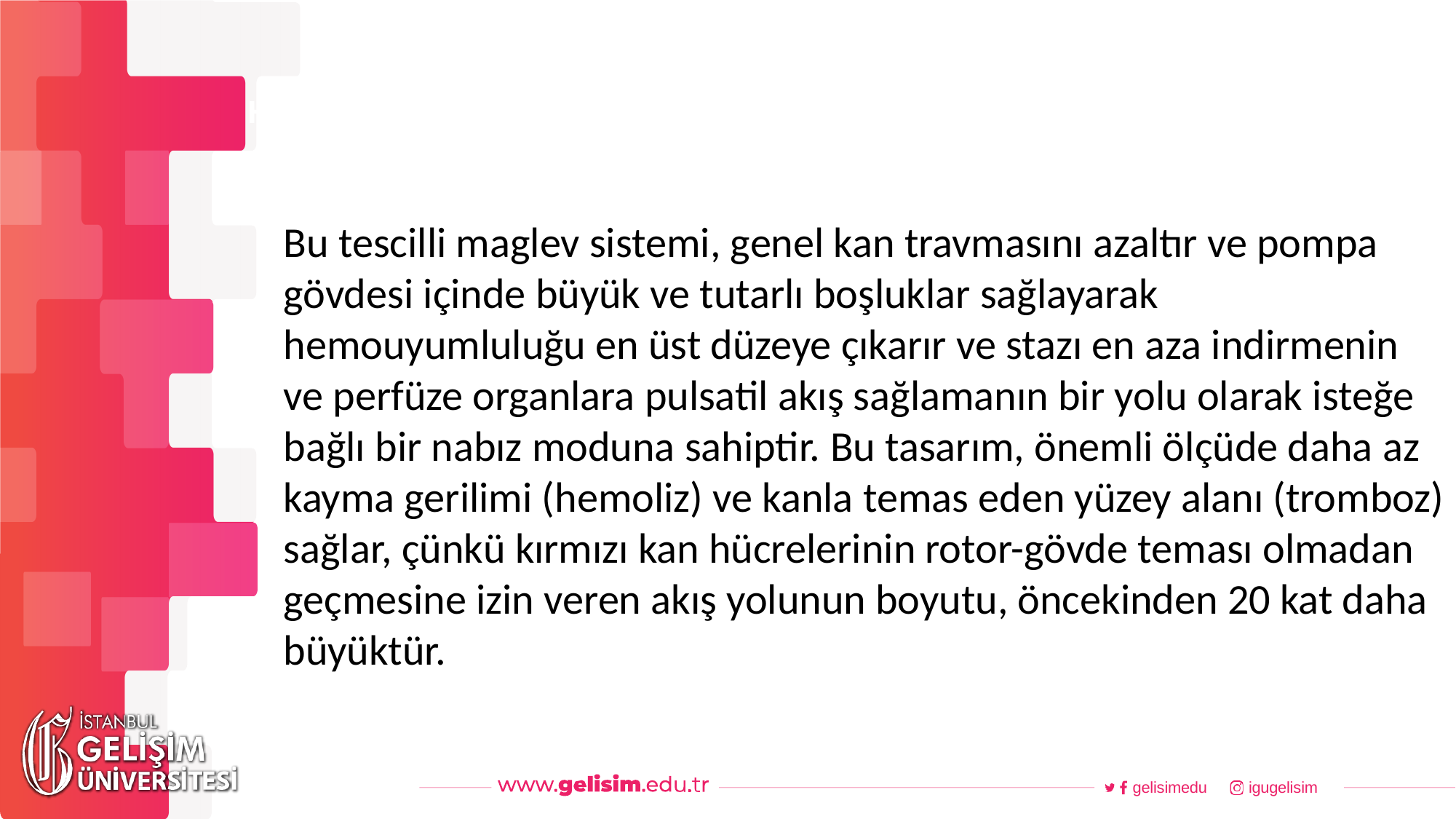

#
Haftalık Akış
Bu tescilli maglev sistemi, genel kan travmasını azaltır ve pompa gövdesi içinde büyük ve tutarlı boşluklar sağlayarak hemouyumluluğu en üst düzeye çıkarır ve stazı en aza indirmenin ve perfüze organlara pulsatil akış sağlamanın bir yolu olarak isteğe bağlı bir nabız moduna sahiptir. Bu tasarım, önemli ölçüde daha az kayma gerilimi (hemoliz) ve kanla temas eden yüzey alanı (tromboz) sağlar, çünkü kırmızı kan hücrelerinin rotor-gövde teması olmadan geçmesine izin veren akış yolunun boyutu, öncekinden 20 kat daha büyüktür.

gelisimedu
igugelisim